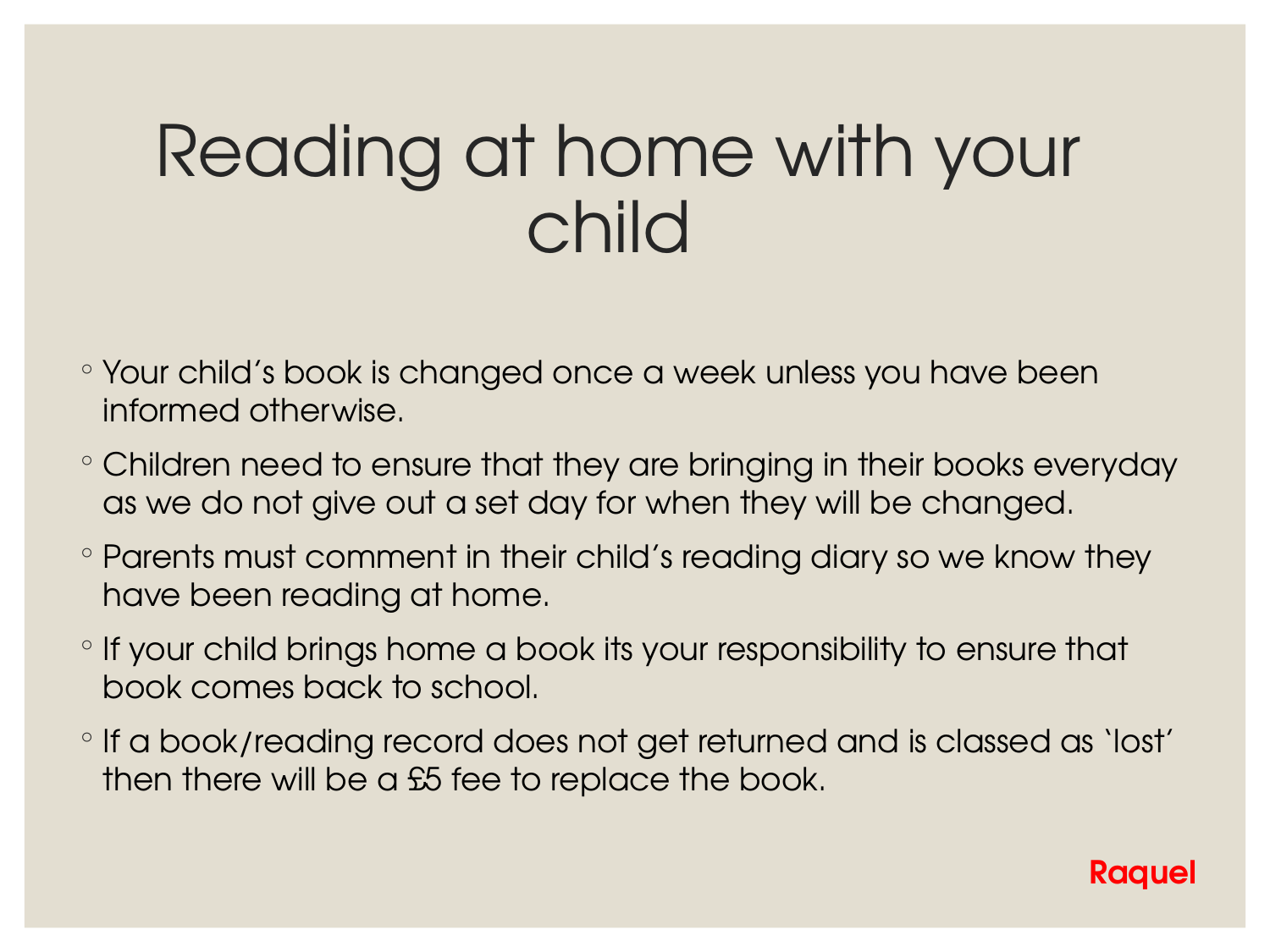

# Reading at home with your child
Your child’s book is changed once a week unless you have been informed otherwise.
Children need to ensure that they are bringing in their books everyday as we do not give out a set day for when they will be changed.
Parents must comment in their child’s reading diary so we know they have been reading at home.
If your child brings home a book its your responsibility to ensure that book comes back to school.
If a book/reading record does not get returned and is classed as ‘lost’ then there will be a £5 fee to replace the book.
Raquel